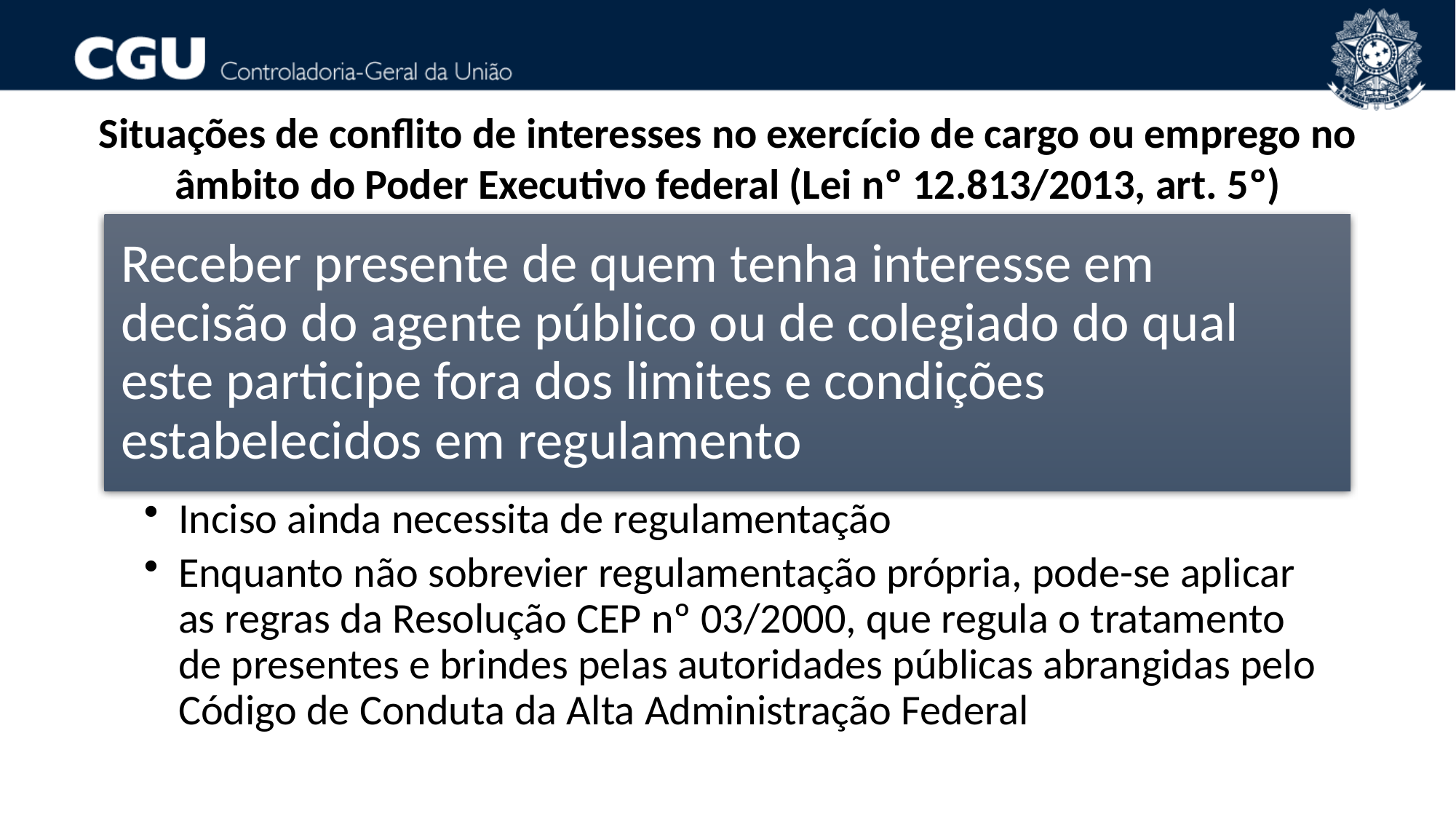

Situações de conflito de interesses no exercício de cargo ou emprego no âmbito do Poder Executivo federal (Lei nº 12.813/2013, art. 5º)
Receber presente de quem tenha interesse em decisão do agente público ou de colegiado do qual este participe fora dos limites e condições estabelecidos em regulamento
Inciso ainda necessita de regulamentação
Enquanto não sobrevier regulamentação própria, pode-se aplicar as regras da Resolução CEP nº 03/2000, que regula o tratamento de presentes e brindes pelas autoridades públicas abrangidas pelo Código de Conduta da Alta Administração Federal